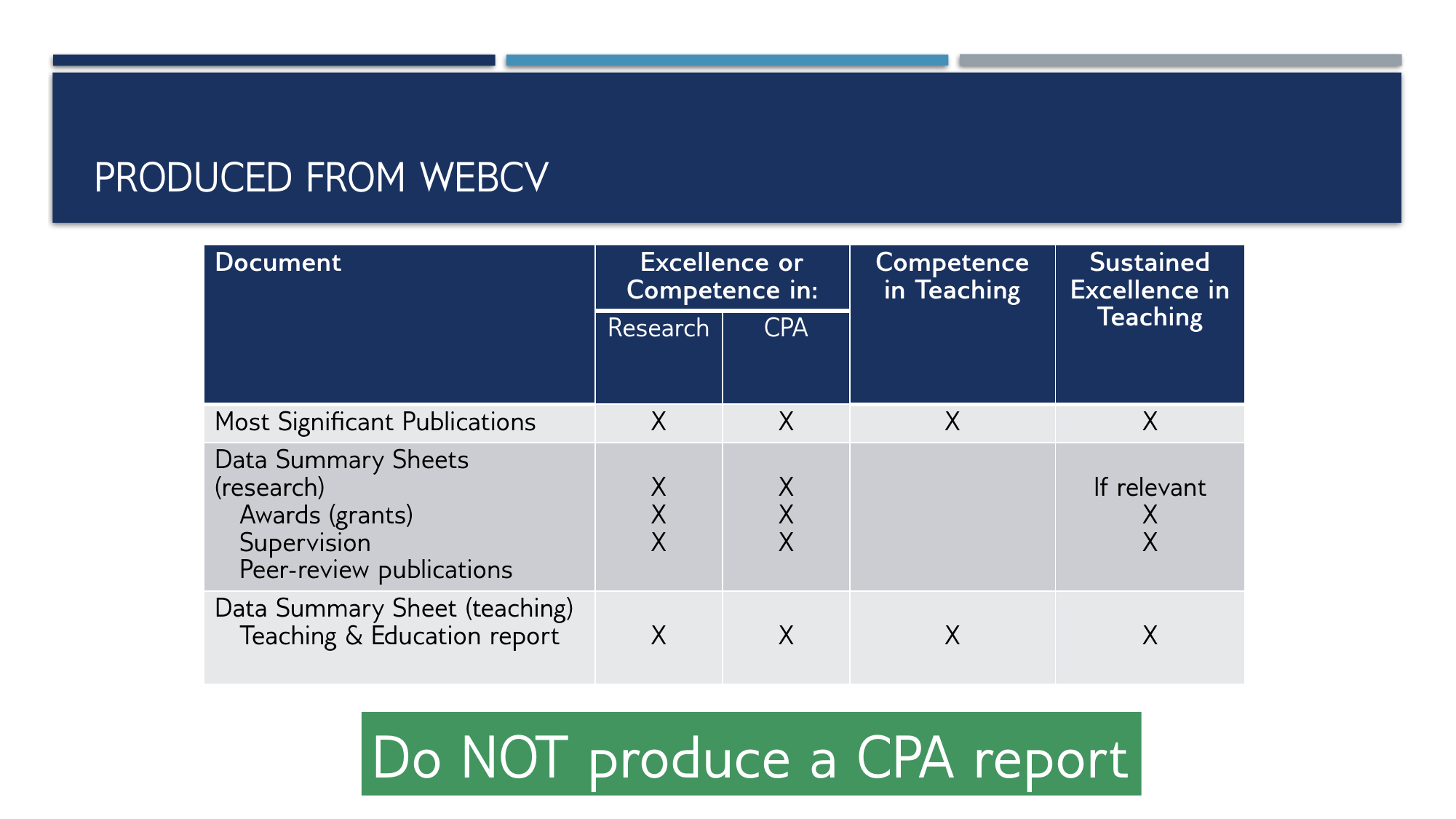

# Produced from WebCV
| Document | Excellence or Competence in: |  | Competence in Teaching | Sustained Excellence in Teaching |
| --- | --- | --- | --- | --- |
|  | Research | CPA |  |  |
| Most Significant Publications | X | X | X | X |
| Data Summary Sheets (research) Awards (grants) Supervision Peer-review publications | X X X | X X X |  | If relevant X X |
| Data Summary Sheet (teaching) Teaching & Education report | X | X | X | X |
Do NOT produce a CPA report